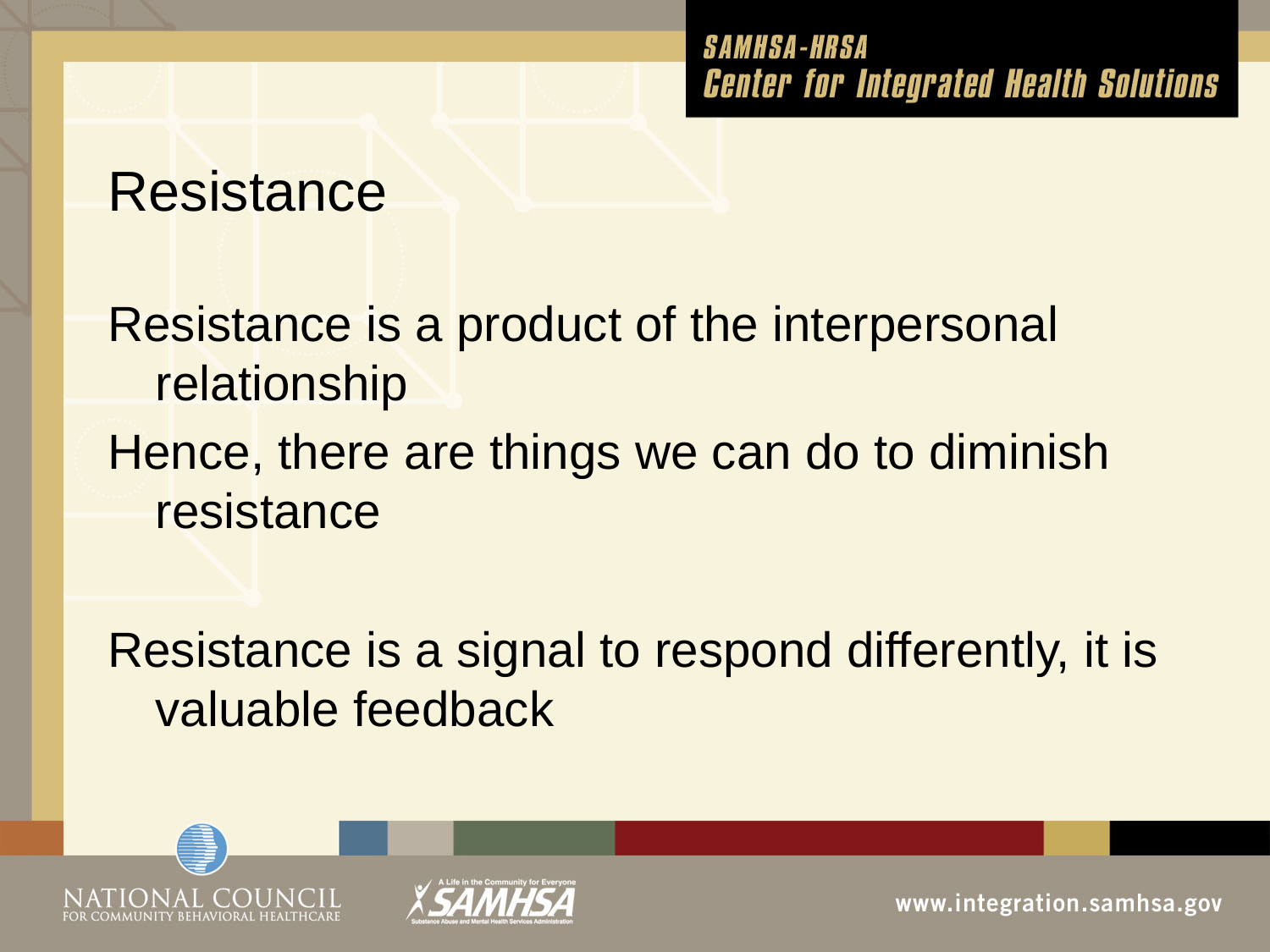

# Resistance
Resistance is a product of the interpersonal relationship
Hence, there are things we can do to diminish resistance

Resistance is a signal to respond differently, it is valuable feedback